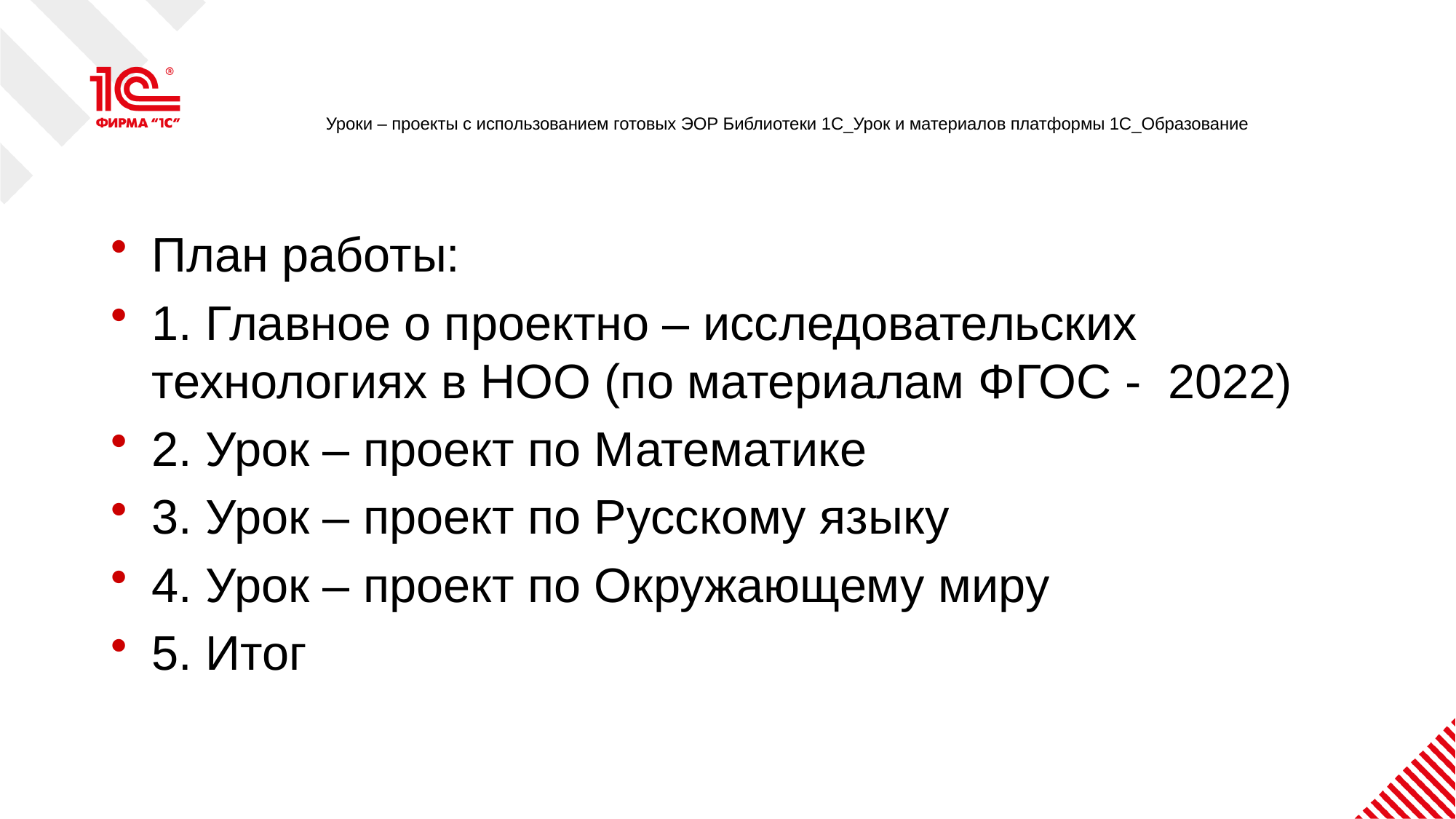

# Уроки – проекты с использованием готовых ЭОР Библиотеки 1С_Урок и материалов платформы 1С_Образование
План работы:
1. Главное о проектно – исследовательских технологиях в НОО (по материалам ФГОС -  2022)
2. Урок – проект по Математике
3. Урок – проект по Русскому языку
4. Урок – проект по Окружающему миру
5. Итог